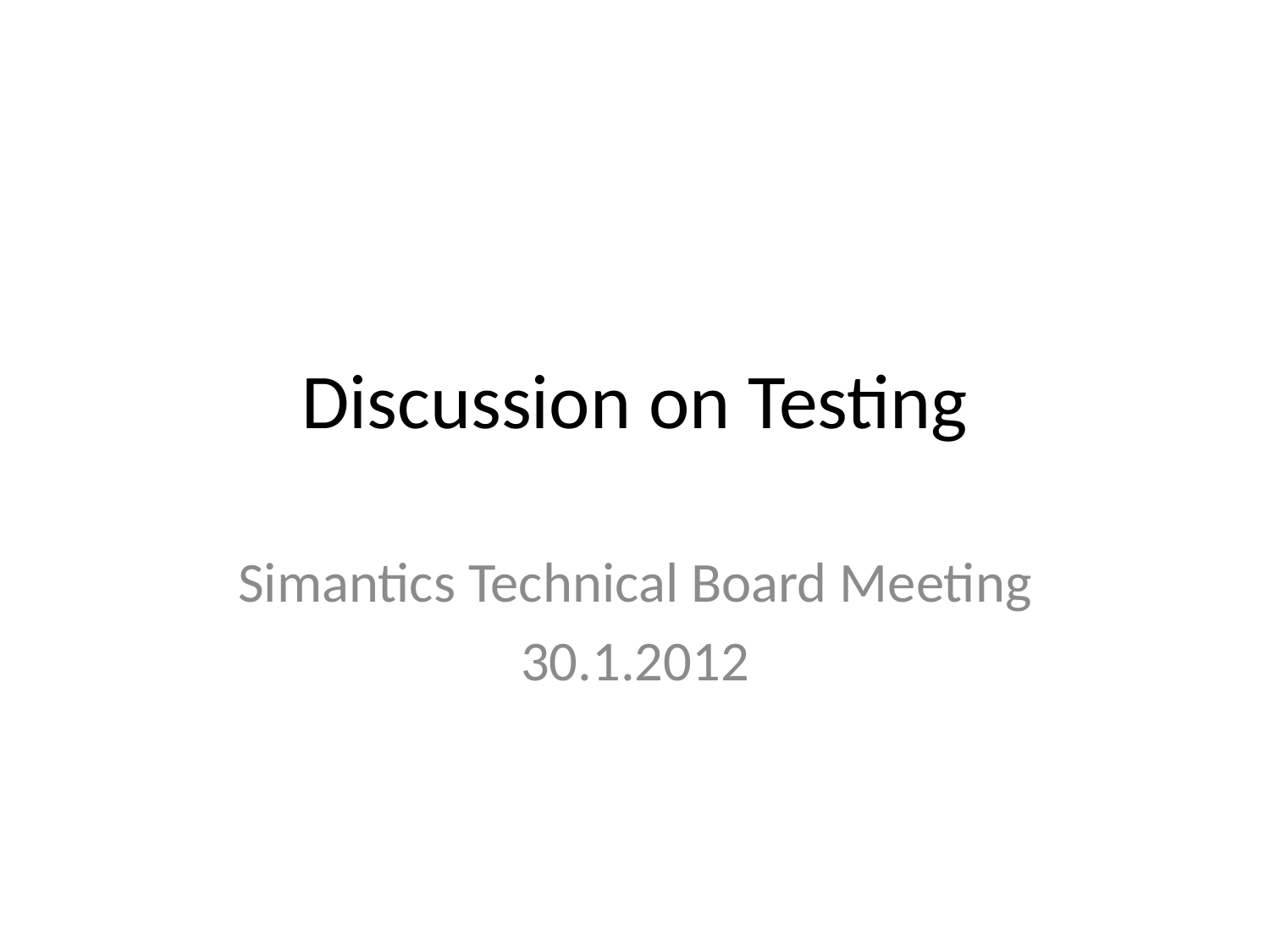

# Discussion on Testing
Simantics Technical Board Meeting
30.1.2012